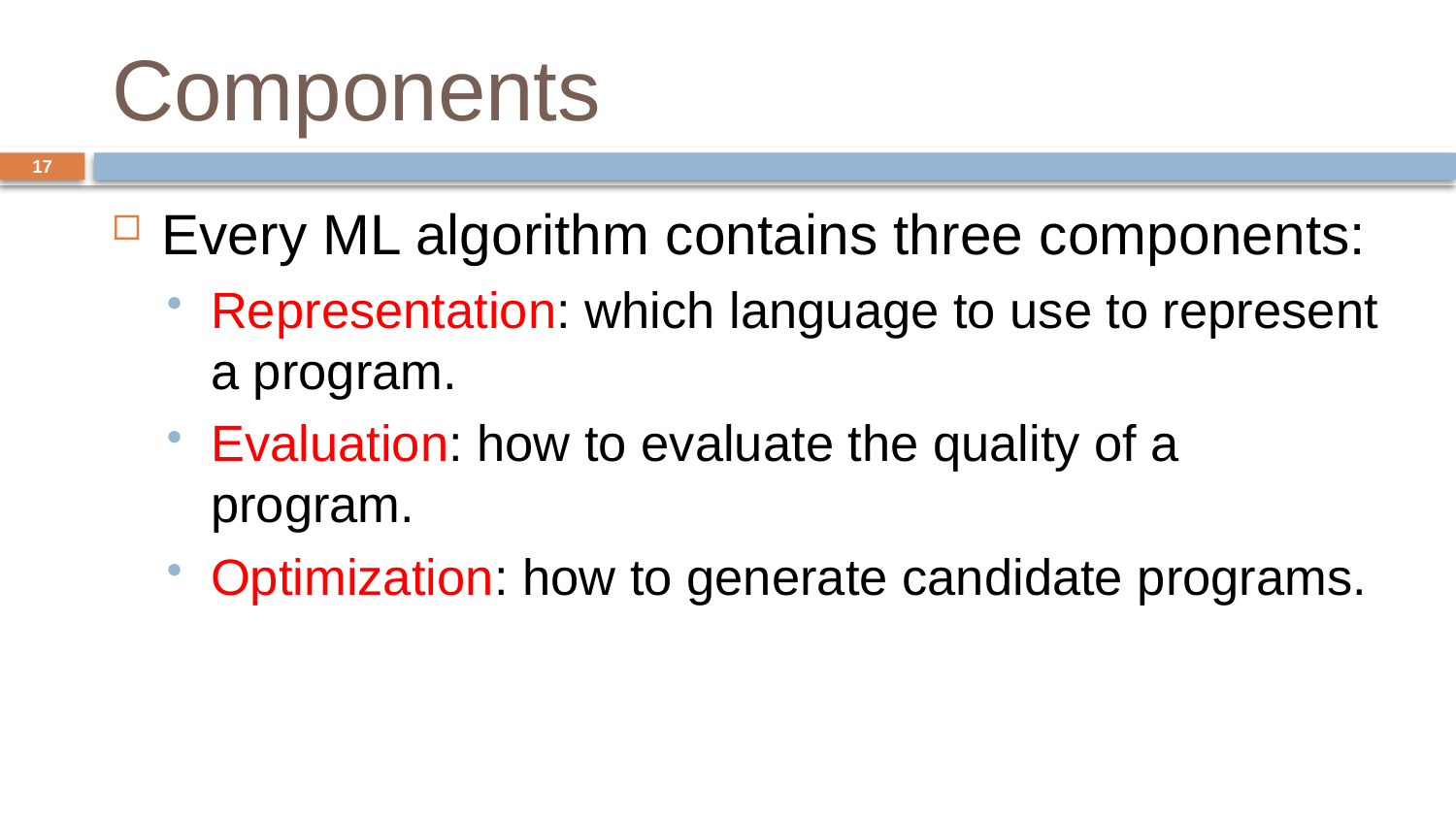

# Components
17
Every ML algorithm contains three components:
Representation: which language to use to represent a program.
Evaluation: how to evaluate the quality of a program.
Optimization: how to generate candidate programs.